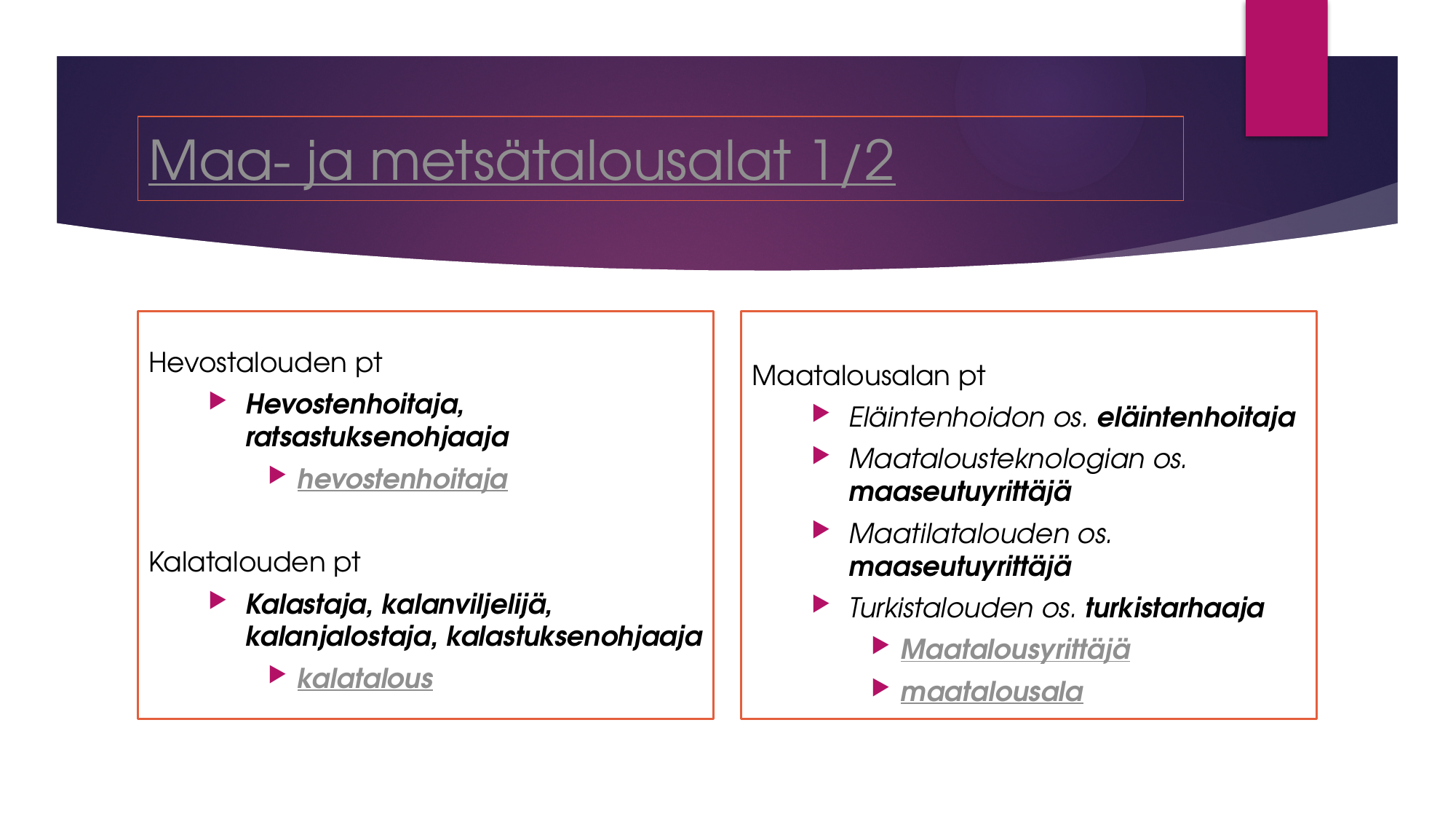

# Maa- ja metsätalousalat 1/2

Hevostalouden pt
Hevostenhoitaja, ratsastuksenohjaaja
hevostenhoitaja

Kalatalouden pt
Kalastaja, kalanviljelijä, kalanjalostaja, kalastuksenohjaaja
kalatalous

Maatalousalan pt
Eläintenhoidon os. eläintenhoitaja
Maatalousteknologian os. maaseutuyrittäjä
Maatilatalouden os. maaseutuyrittäjä
Turkistalouden os. turkistarhaaja
Maatalousyrittäjä
maatalousala